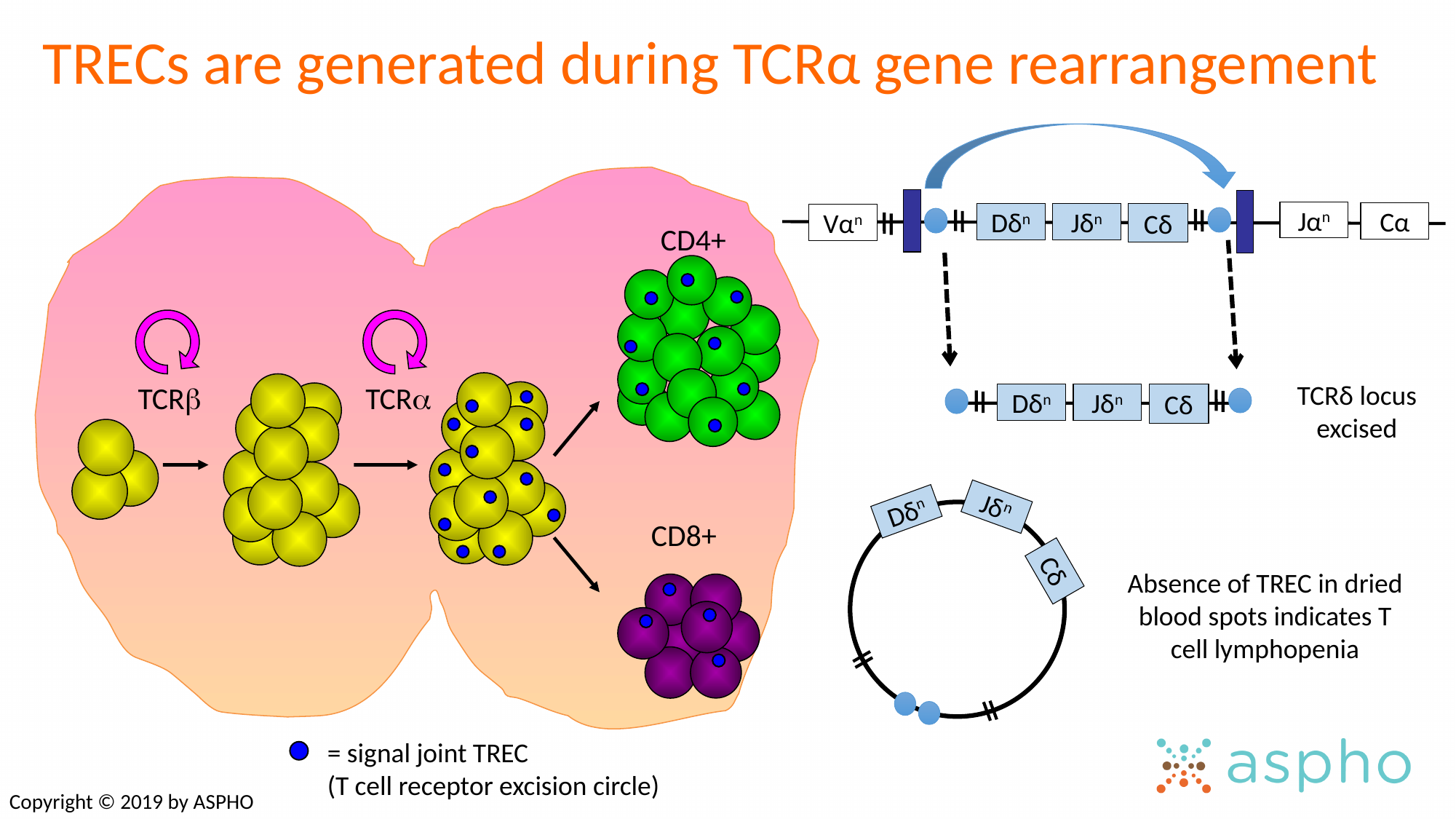

# TRECs are generated during TCRα gene rearrangement

Jαn
Cα
Dδn
Jδn
Cδ
Vαn

CD4+

CD8+

TCRδ locus excised

TCRβ
TCRα

Dδn
Jδn
Cδ

Jδn
Dδn

Cδ

Absence of TREC in dried blood spots indicates T cell lymphopenia
= signal joint TREC
(T cell receptor excision circle)

Copyright © 2019 by ASPHO